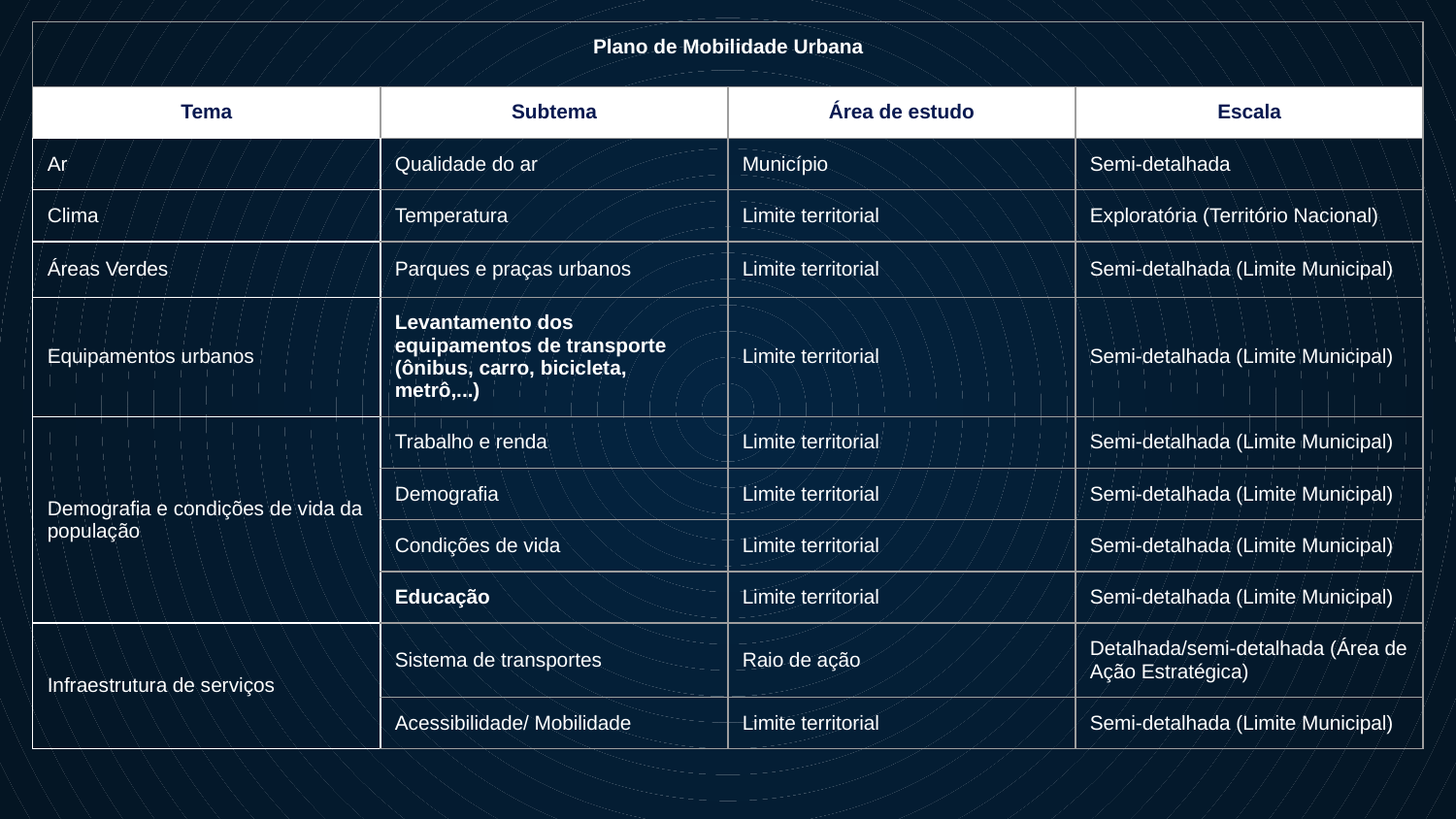

| Plano de Mobilidade Urbana |  |  |  |
| --- | --- | --- | --- |
| Tema | Subtema | Área de estudo | Escala |
| Ar | Qualidade do ar | Município | Semi-detalhada |
| Clima | Temperatura | Limite territorial | Exploratória (Território Nacional) |
| Áreas Verdes | Parques e praças urbanos | Limite territorial | Semi-detalhada (Limite Municipal) |
| Equipamentos urbanos | Levantamento dos equipamentos de transporte (ônibus, carro, bicicleta, metrô,...) | Limite territorial | Semi-detalhada (Limite Municipal) |
| Demografia e condições de vida da população | Trabalho e renda | Limite territorial | Semi-detalhada (Limite Municipal) |
|  | Demografia | Limite territorial | Semi-detalhada (Limite Municipal) |
|  | Condições de vida | Limite territorial | Semi-detalhada (Limite Municipal) |
|  | Educação | Limite territorial | Semi-detalhada (Limite Municipal) |
| Infraestrutura de serviços | Sistema de transportes | Raio de ação | Detalhada/semi-detalhada (Área de Ação Estratégica) |
|  | Acessibilidade/ Mobilidade | Limite territorial | Semi-detalhada (Limite Municipal) |